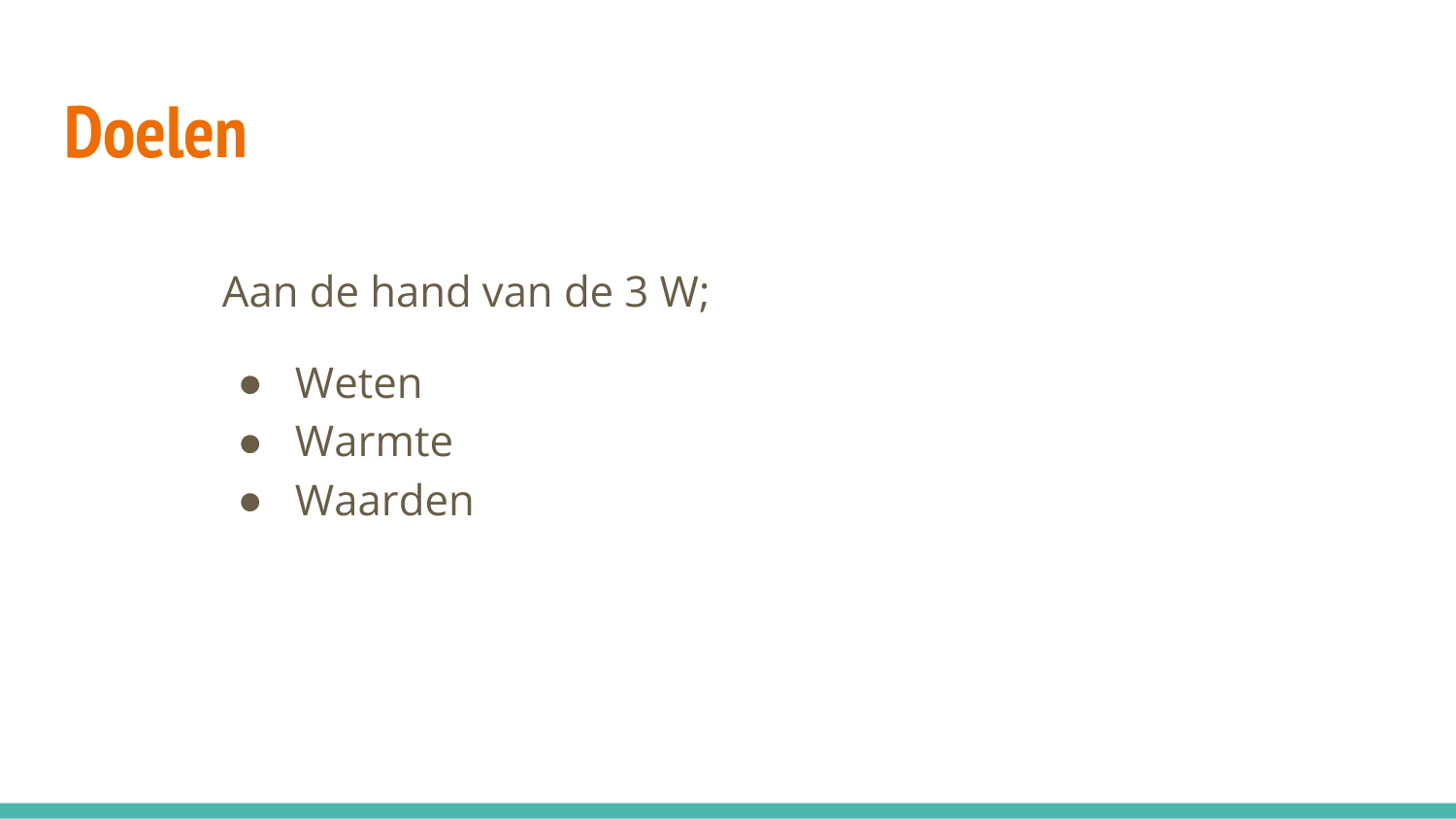

# Doelen
Aan de hand van de 3 W;
Weten
Warmte
Waarden